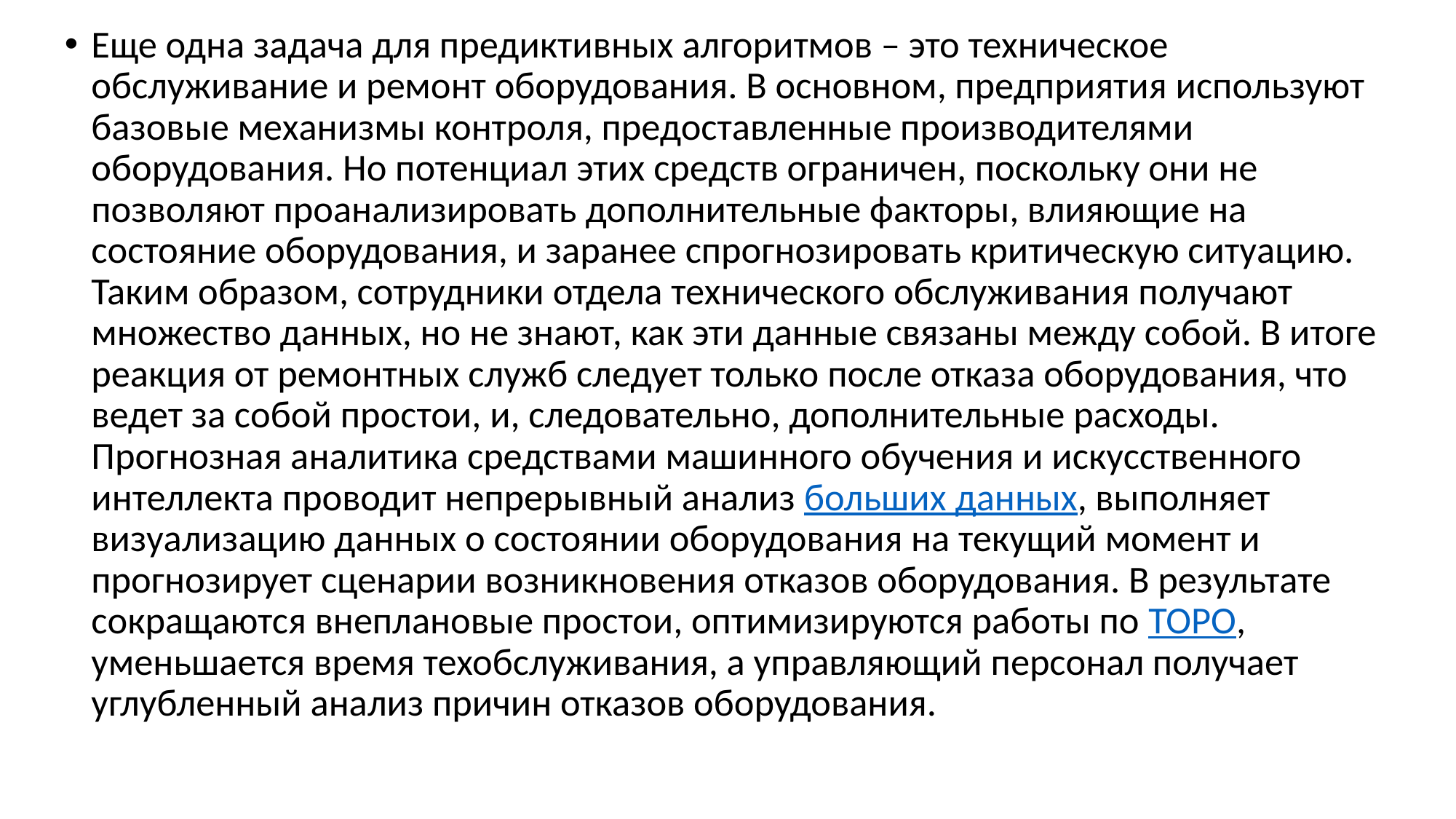

Еще одна задача для предиктивных алгоритмов – это техническое обслуживание и ремонт оборудования. В основном, предприятия используют базовые механизмы контроля, предоставленные производителями оборудования. Но потенциал этих средств ограничен, поскольку они не позволяют проанализировать дополнительные факторы, влияющие на состояние оборудования, и заранее спрогнозировать критическую ситуацию. Таким образом, сотрудники отдела технического обслуживания получают множество данных, но не знают, как эти данные связаны между собой. В итоге реакция от ремонтных служб следует только после отказа оборудования, что ведет за собой простои, и, следовательно, дополнительные расходы. Прогнозная аналитика средствами машинного обучения и искусственного интеллекта проводит непрерывный анализ больших данных, выполняет визуализацию данных о состоянии оборудования на текущий момент и прогнозирует сценарии возникновения отказов оборудования. В результате сокращаются внеплановые простои, оптимизируются работы по ТОРО, уменьшается время техобслуживания, а управляющий персонал получает углубленный анализ причин отказов оборудования.